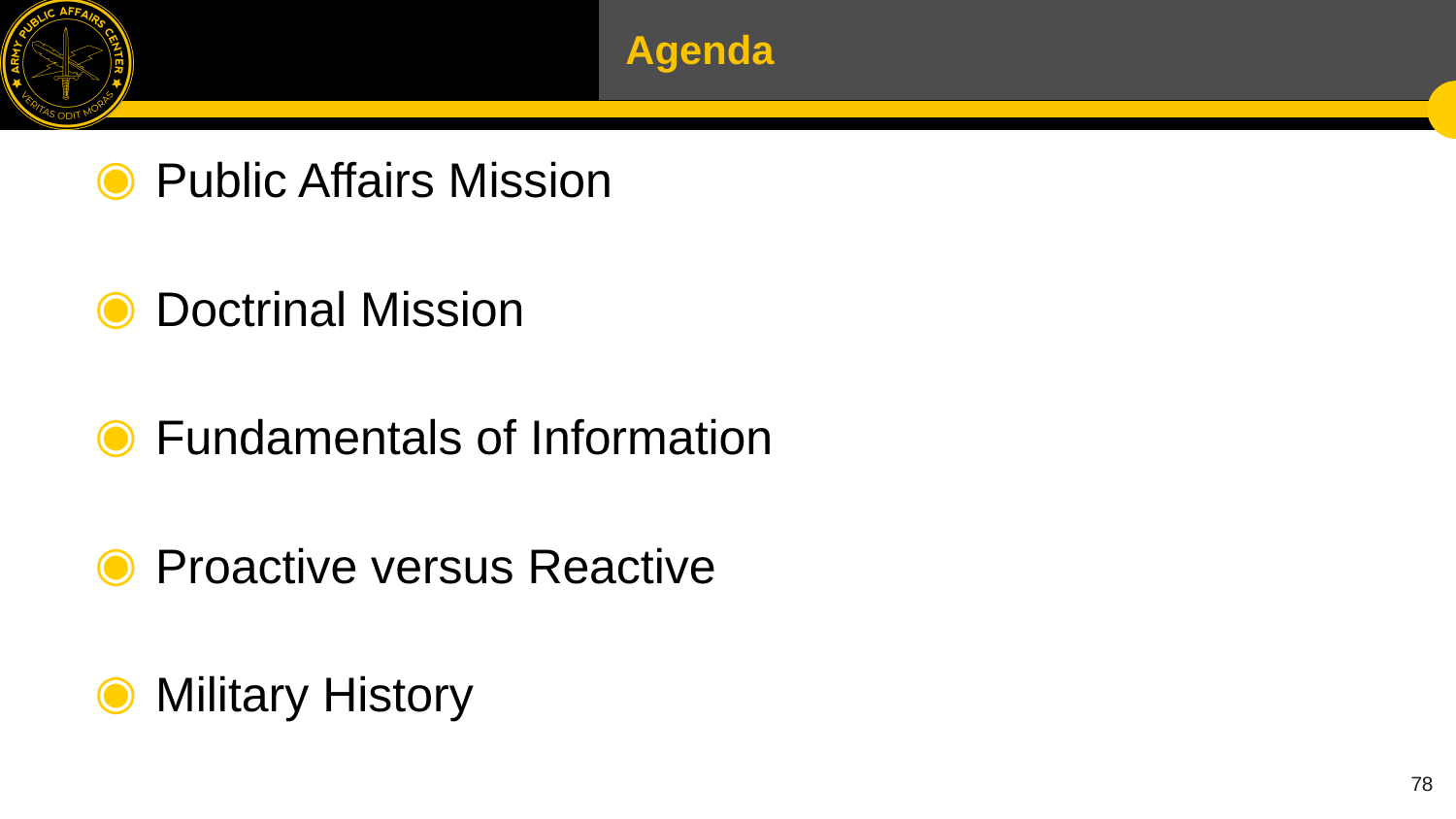

# Agenda
Public Affairs Mission
Doctrinal Mission
Fundamentals of Information
Proactive versus Reactive
Military History

78